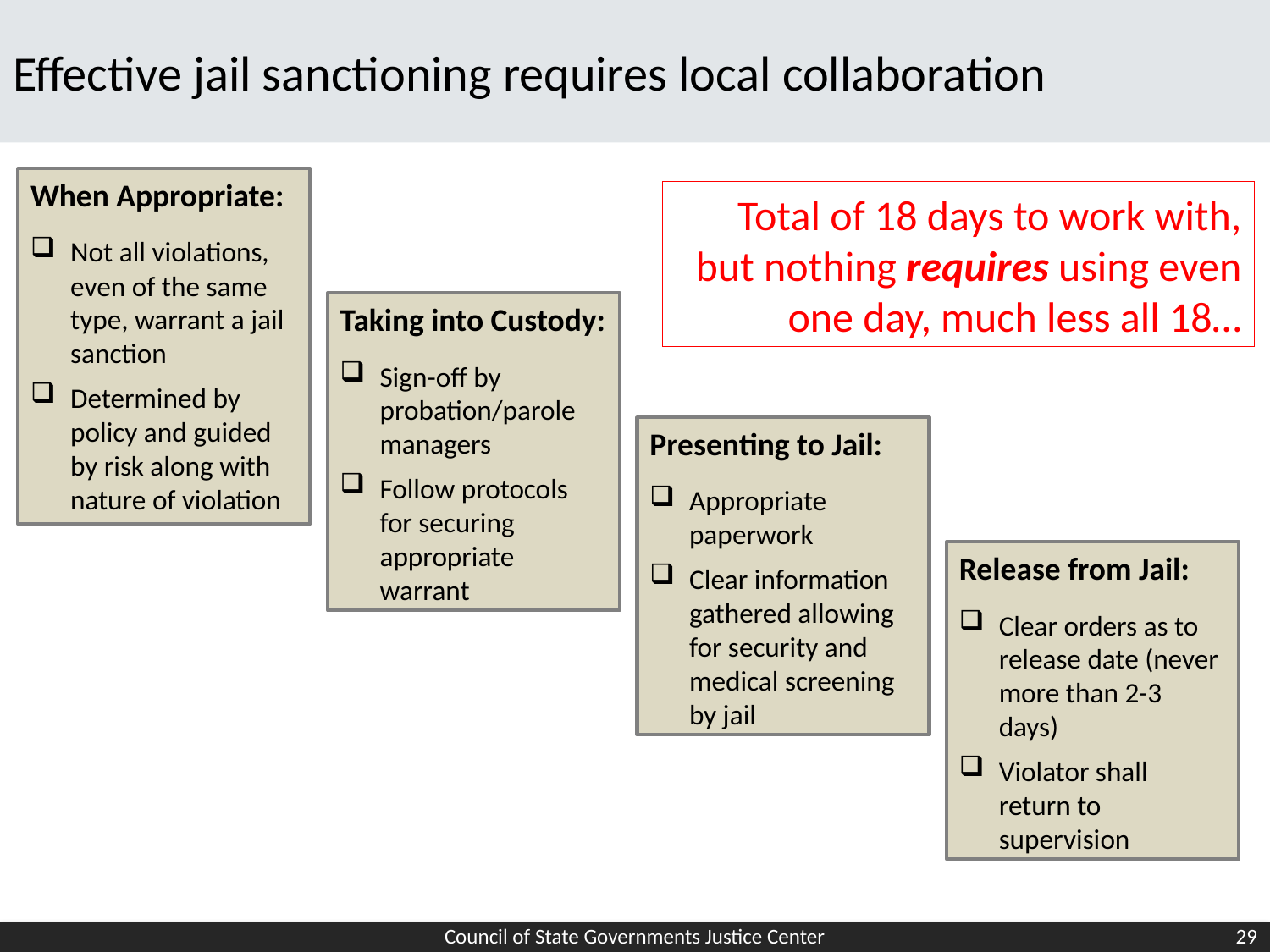

# Effective jail sanctioning requires local collaboration
When Appropriate:
Not all violations, even of the same type, warrant a jail sanction
Determined by policy and guided by risk along with nature of violation
Total of 18 days to work with, but nothing requires using even one day, much less all 18…
Taking into Custody:
Sign-off by probation/parole managers
Follow protocols for securing appropriate warrant
Presenting to Jail:
Appropriate paperwork
Clear information gathered allowing for security and medical screening by jail
Release from Jail:
Clear orders as to release date (never more than 2-3 days)
Violator shall return to supervision
Council of State Governments Justice Center
29